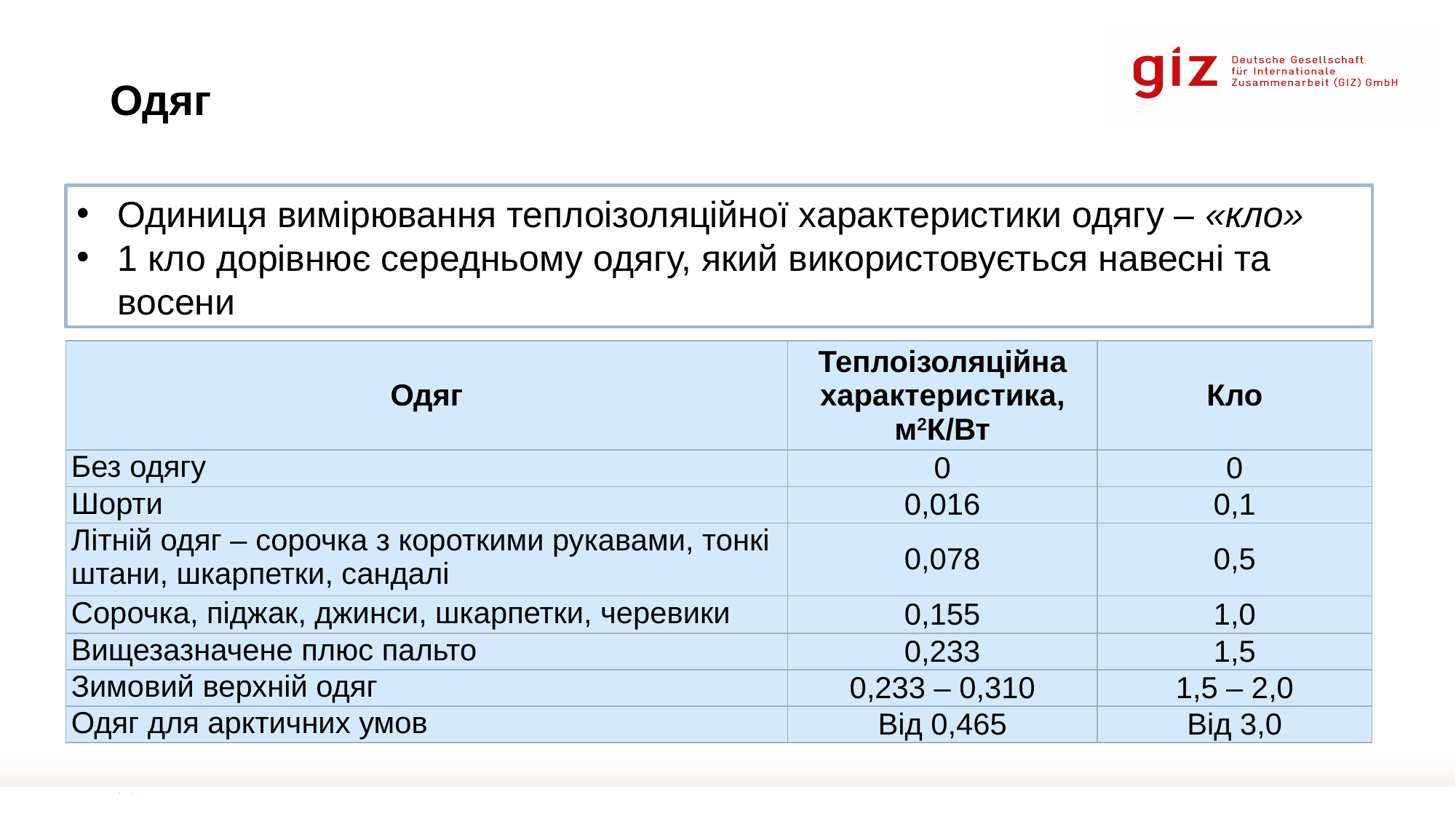

# Одяг
Одиниця вимірювання теплоізоляційної характеристики одягу – «кло»
1 кло дорівнює середньому одягу, який використовується навесні та восени
| Одяг | Теплоізоляційна характеристика, м2К/Вт | Кло |
| --- | --- | --- |
| Без одягу | 0 | 0 |
| Шорти | 0,016 | 0,1 |
| Літній одяг – сорочка з короткими рукавами, тонкі штани, шкарпетки, сандалі | 0,078 | 0,5 |
| Сорочка, піджак, джинси, шкарпетки, черевики | 0,155 | 1,0 |
| Вищезазначене плюс пальто | 0,233 | 1,5 |
| Зимовий верхній одяг | 0,233 – 0,310 | 1,5 – 2,0 |
| Одяг для арктичних умов | Від 0,465 | Від 3,0 |